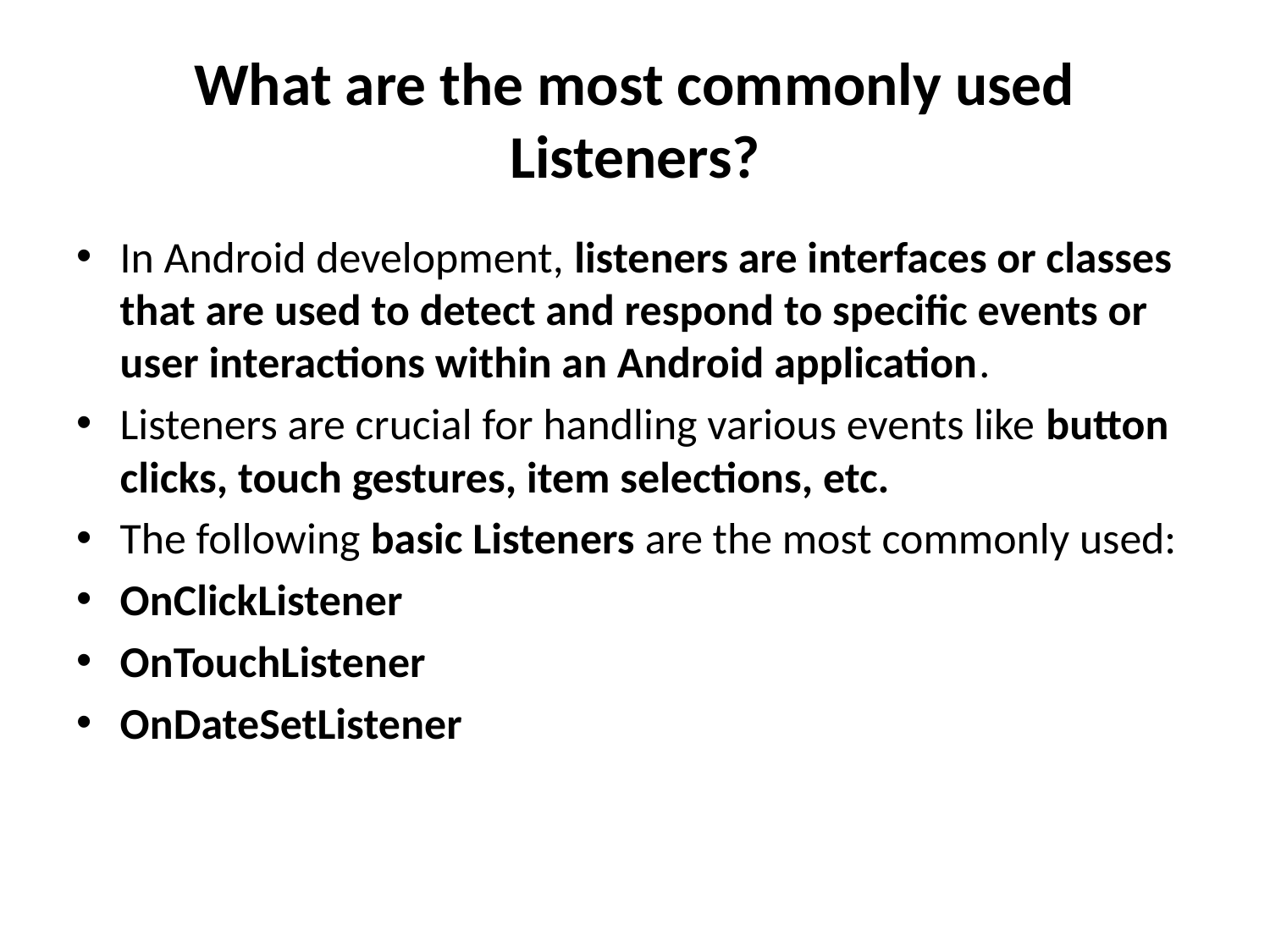

# What are the most commonly used Listeners?
In Android development, listeners are interfaces or classes that are used to detect and respond to specific events or user interactions within an Android application.
Listeners are crucial for handling various events like button clicks, touch gestures, item selections, etc.
The following basic Listeners are the most commonly used:
OnClickListener
OnTouchListener
OnDateSetListener